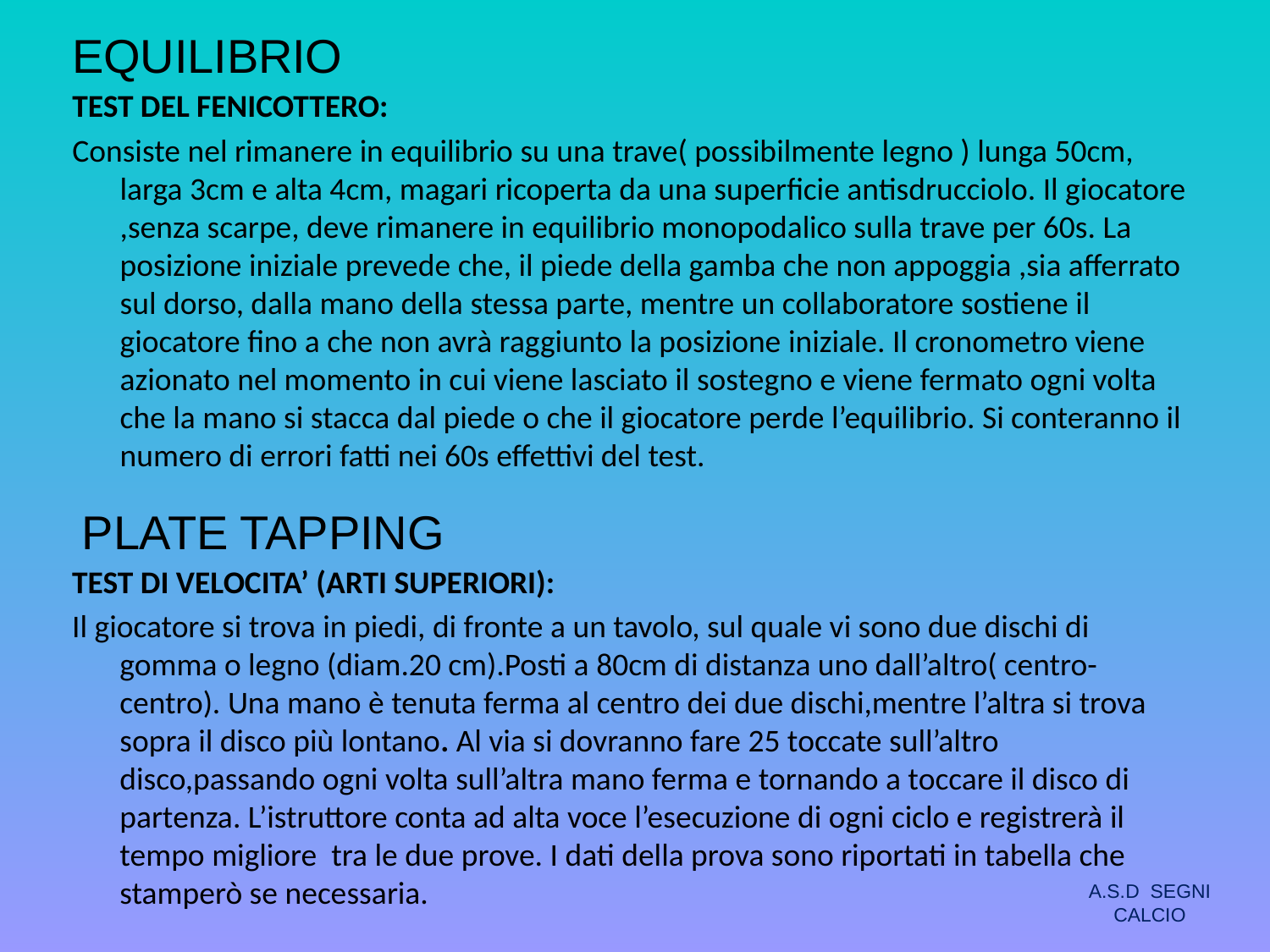

# EQUILIBRIO
TEST DEL FENICOTTERO:
Consiste nel rimanere in equilibrio su una trave( possibilmente legno ) lunga 50cm, larga 3cm e alta 4cm, magari ricoperta da una superficie antisdrucciolo. Il giocatore ,senza scarpe, deve rimanere in equilibrio monopodalico sulla trave per 60s. La posizione iniziale prevede che, il piede della gamba che non appoggia ,sia afferrato sul dorso, dalla mano della stessa parte, mentre un collaboratore sostiene il giocatore fino a che non avrà raggiunto la posizione iniziale. Il cronometro viene azionato nel momento in cui viene lasciato il sostegno e viene fermato ogni volta che la mano si stacca dal piede o che il giocatore perde l’equilibrio. Si conteranno il numero di errori fatti nei 60s effettivi del test.
PLATE TAPPING
TEST DI VELOCITA’ (ARTI SUPERIORI):
Il giocatore si trova in piedi, di fronte a un tavolo, sul quale vi sono due dischi di gomma o legno (diam.20 cm).Posti a 80cm di distanza uno dall’altro( centro-centro). Una mano è tenuta ferma al centro dei due dischi,mentre l’altra si trova sopra il disco più lontano. Al via si dovranno fare 25 toccate sull’altro disco,passando ogni volta sull’altra mano ferma e tornando a toccare il disco di partenza. L’istruttore conta ad alta voce l’esecuzione di ogni ciclo e registrerà il tempo migliore  tra le due prove. I dati della prova sono riportati in tabella che stamperò se necessaria.
A.S.D  SEGNI CALCIO